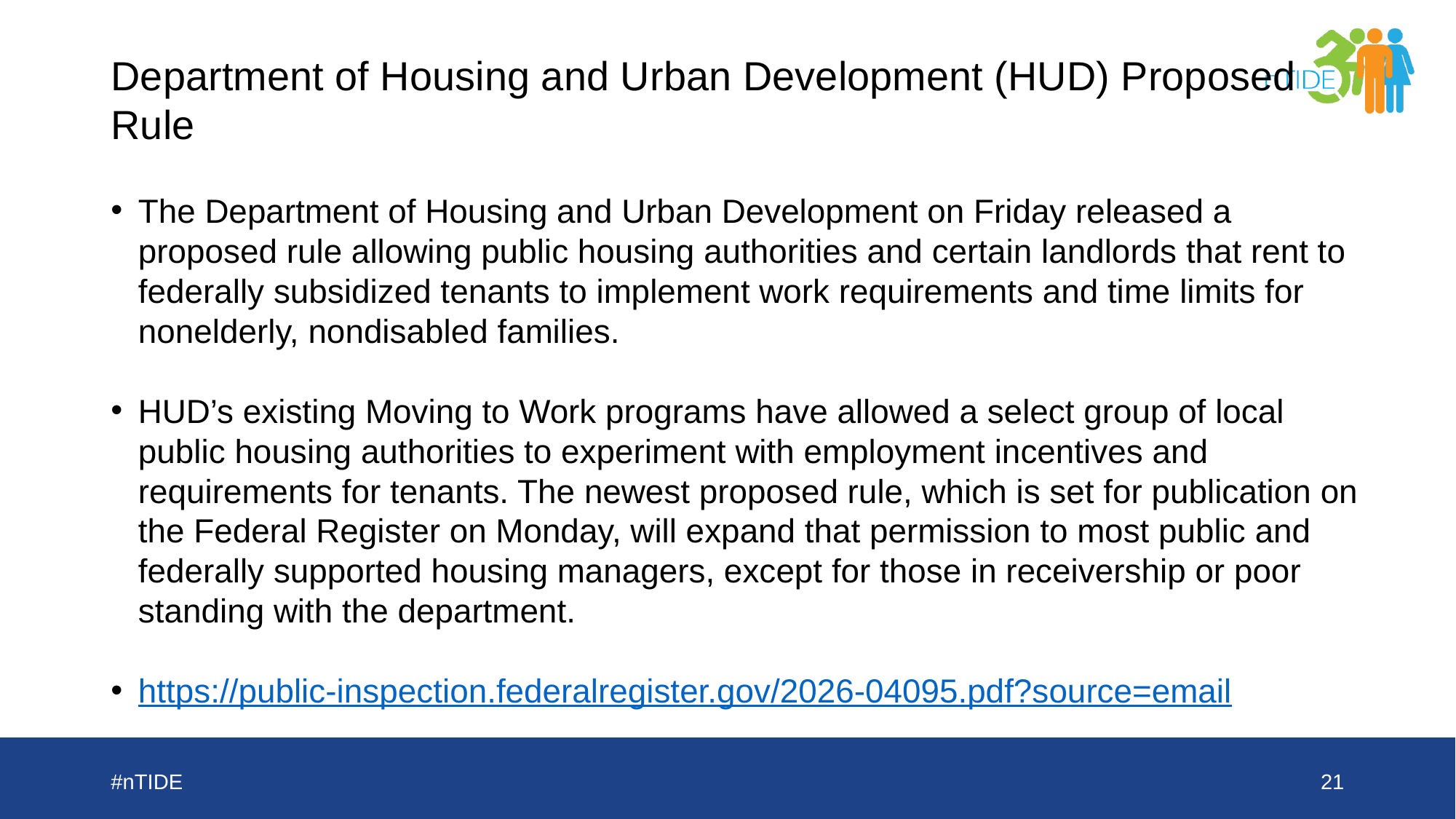

# Department of Housing and Urban Development (HUD) Proposed Rule
The Department of Housing and Urban Development on Friday released a proposed rule allowing public housing authorities and certain landlords that rent to federally subsidized tenants to implement work requirements and time limits for nonelderly, nondisabled families.

HUD’s existing Moving to Work programs have allowed a select group of local public housing authorities to experiment with employment incentives and requirements for tenants. The newest proposed rule, which is set for publication on the Federal Register on Monday, will expand that permission to most public and federally supported housing managers, except for those in receivership or poor standing with the department.

https://public-inspection.federalregister.gov/2026-04095.pdf?source=email

#nTIDE
21